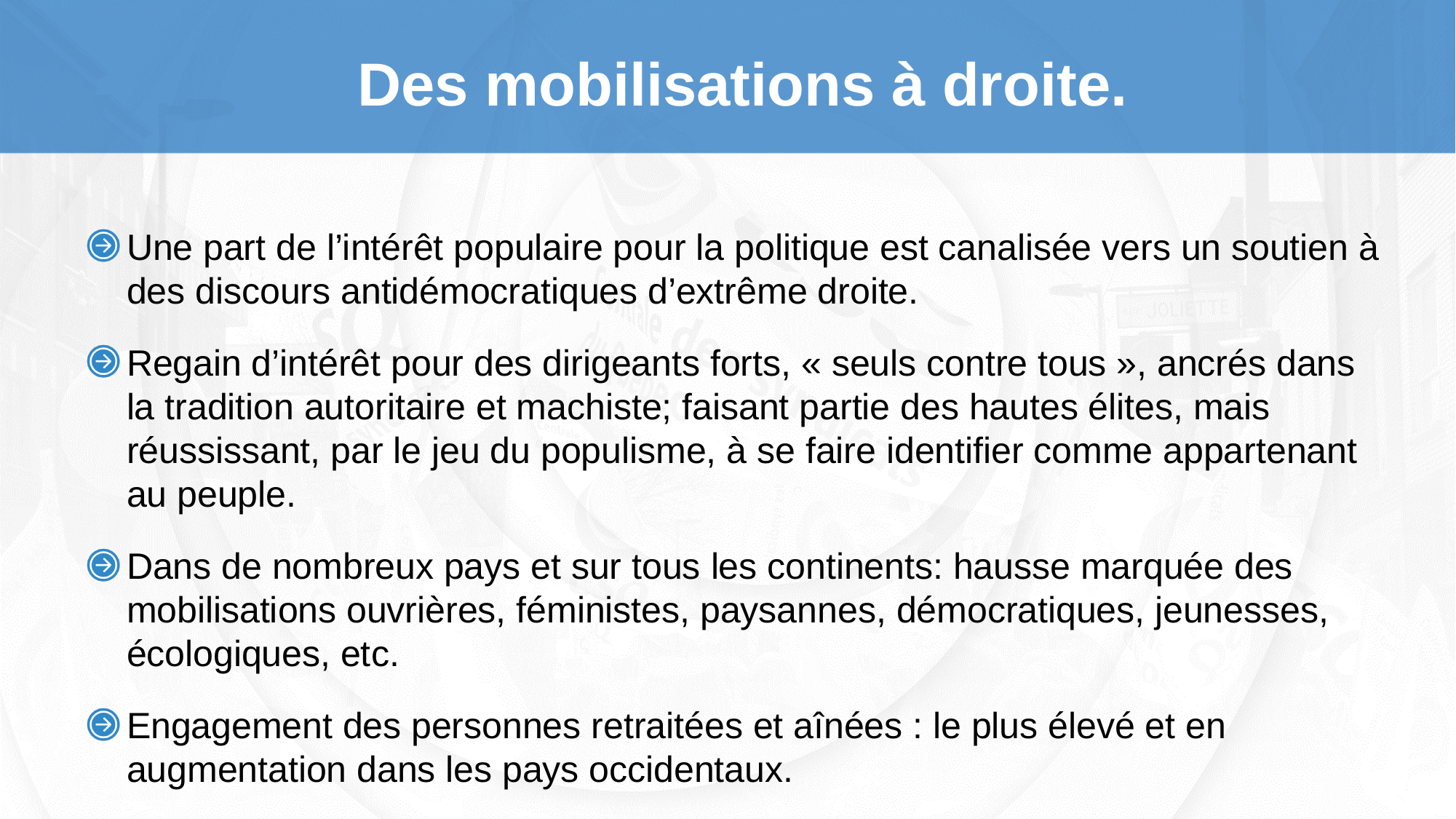

# Des mobilisations à droite.
Une part de l’intérêt populaire pour la politique est canalisée vers un soutien à des discours antidémocratiques d’extrême droite.
Regain d’intérêt pour des dirigeants forts, « seuls contre tous », ancrés dans la tradition autoritaire et machiste; faisant partie des hautes élites, mais réussissant, par le jeu du populisme, à se faire identifier comme appartenant au peuple.
Dans de nombreux pays et sur tous les continents: hausse marquée des mobilisations ouvrières, féministes, paysannes, démocratiques, jeunesses, écologiques, etc.
Engagement des personnes retraitées et aînées : le plus élevé et en augmentation dans les pays occidentaux.